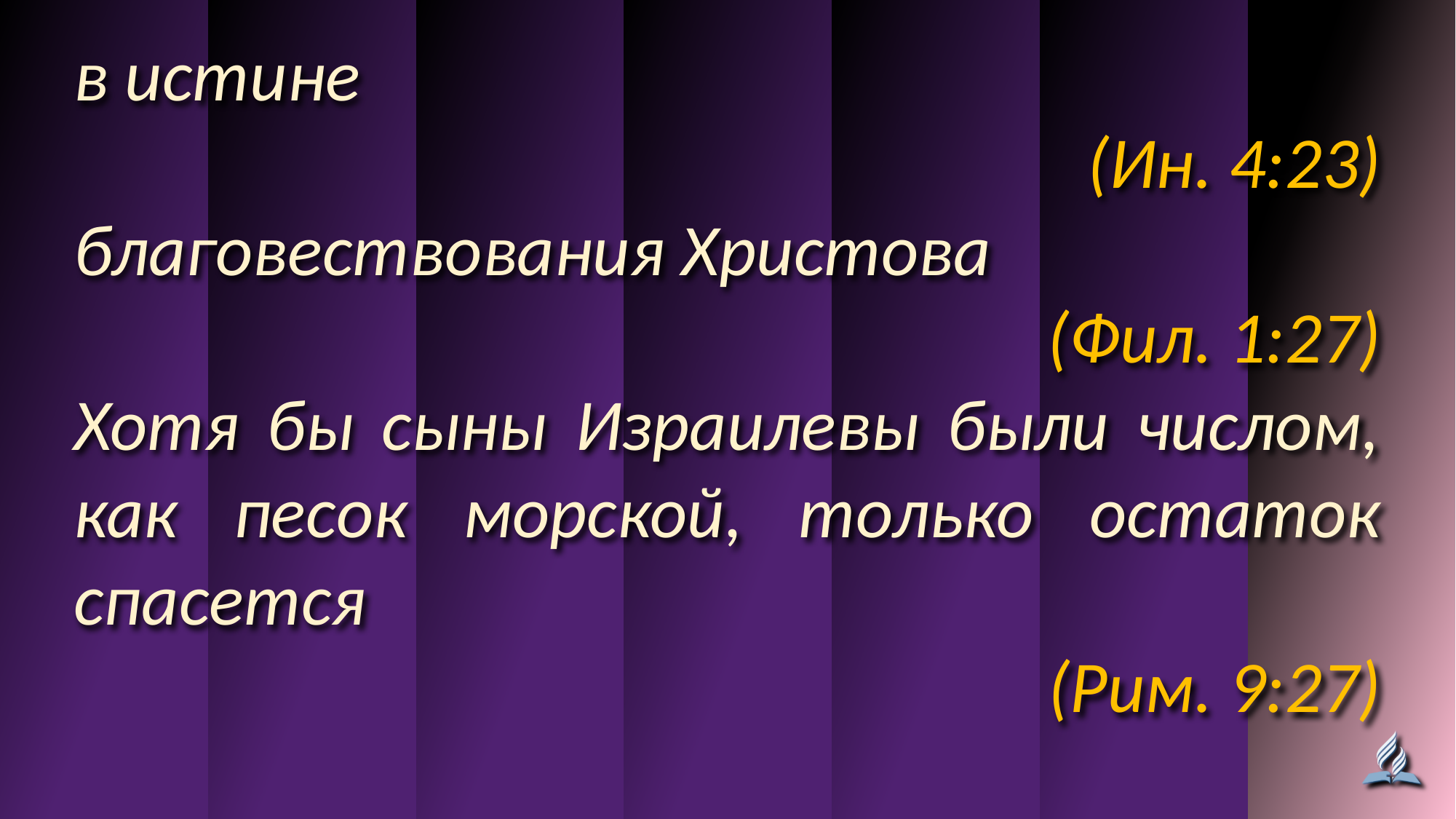

в истине
(Ин. 4:23)
благовествования Христова
(Фил. 1:27)
Хотя бы сыны Израилевы были числом, как песок морской, только остаток спасется
(Рим. 9:27)